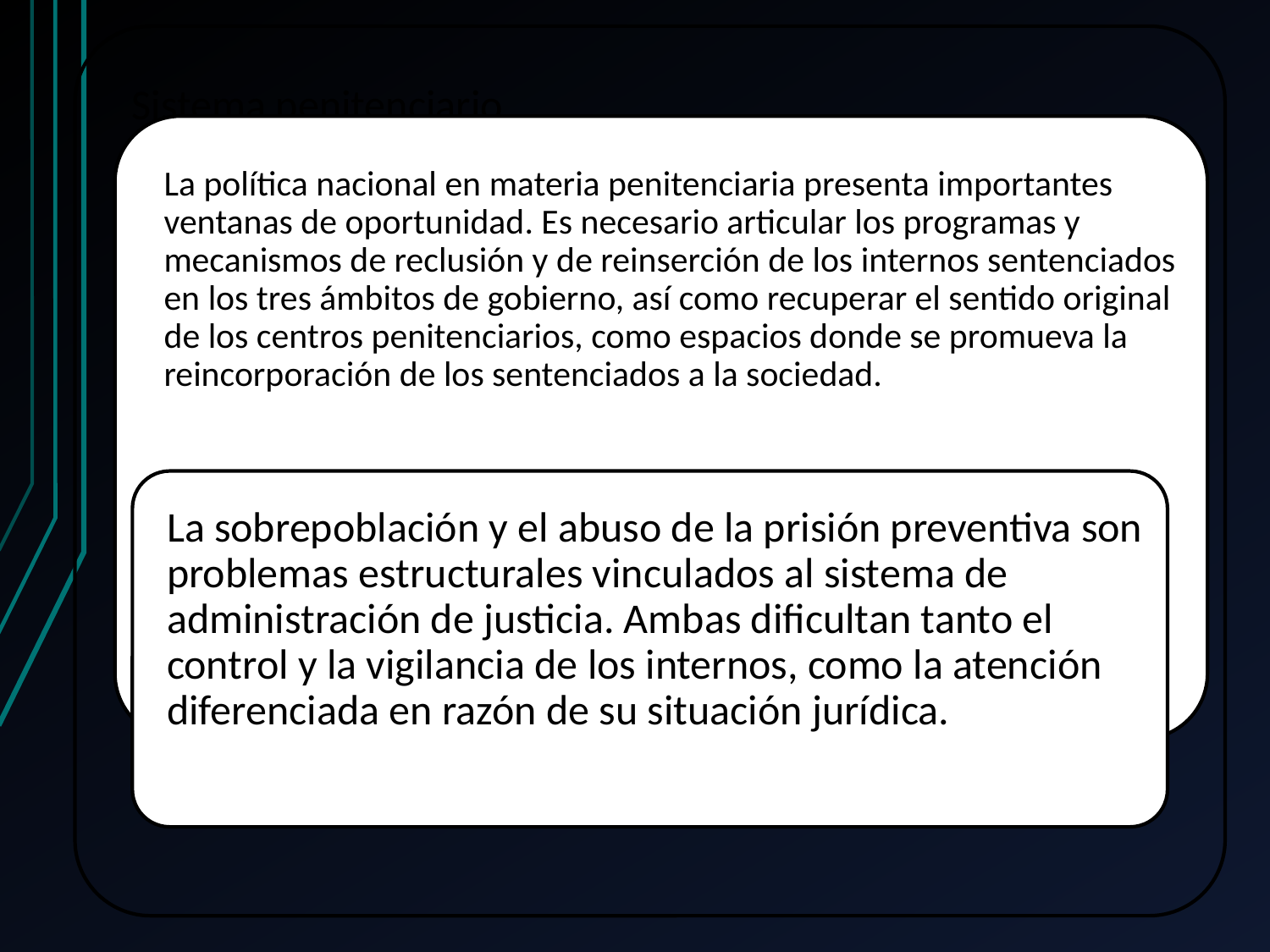

Sistema penitenciario
La política nacional en materia penitenciaria presenta importantes ventanas de oportunidad. Es necesario articular los programas y mecanismos de reclusión y de reinserción de los internos sentenciados en los tres ámbitos de gobierno, así como recuperar el sentido original de los centros penitenciarios, como espacios donde se promueva la reincorporación de los sentenciados a la sociedad.
La sobrepoblación y el abuso de la prisión preventiva son problemas estructurales vinculados al sistema de administración de justicia. Ambas dificultan tanto el control y la vigilancia de los internos, como la atención diferenciada en razón de su situación jurídica.